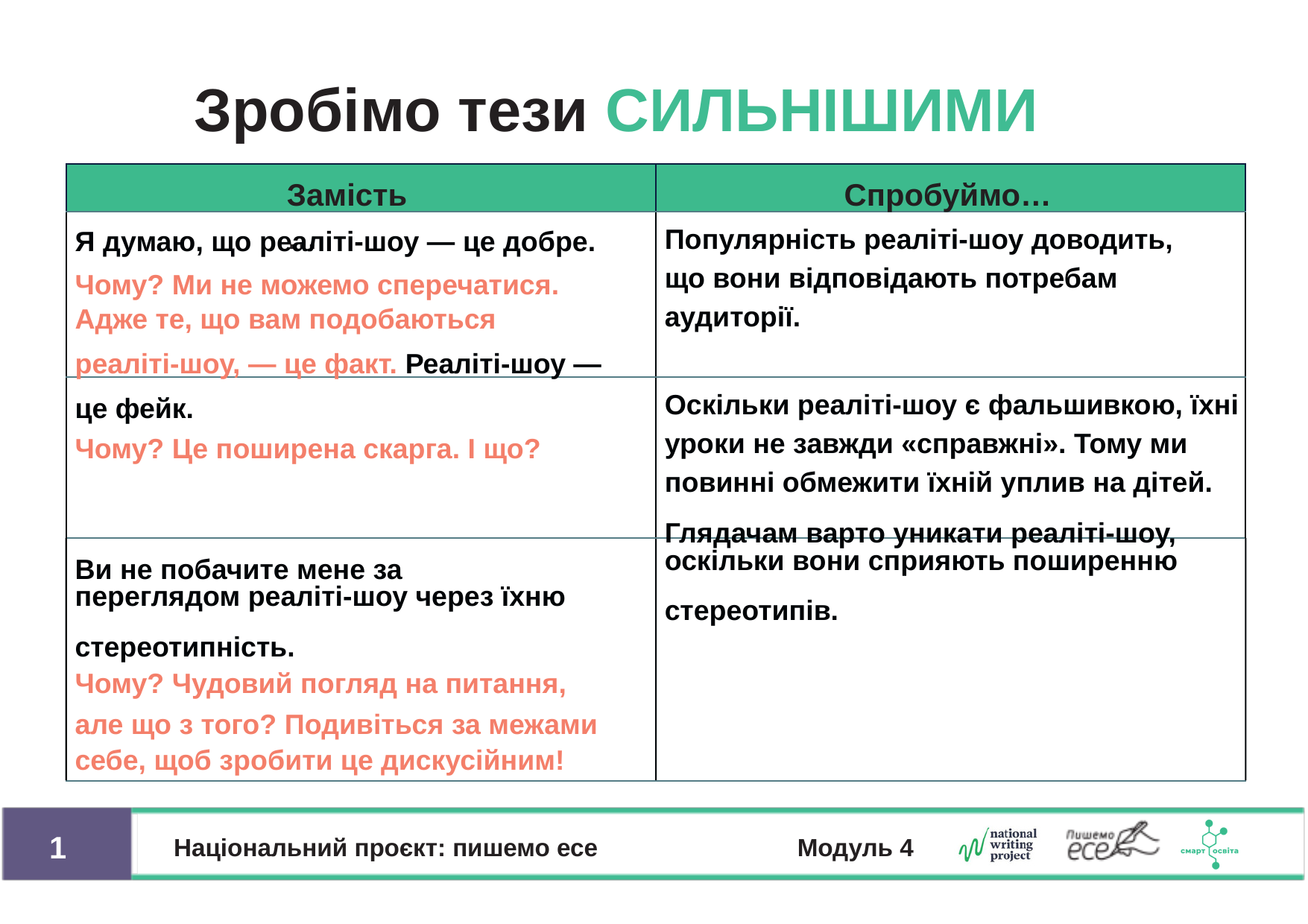

Зробімо тези СИЛЬНІШИМИ

Замість…
Спробуймо…
Я думаю, що реаліті-шоу — це добре. Чому? Ми не можемо сперечатися.
Адже те, що вам подобаються
реаліті-шоу, — це факт. Реаліті-шоу — це фейк.
Чому? Це поширена скарга. І що?
Популярність реаліті-шоу доводить, що вони відповідають потребам аудиторії.
Оскільки реаліті-шоу є фальшивкою, їхні уроки не завжди «справжні». Тому ми повинні обмежити їхній уплив на дітей.
Глядачам варто уникати реаліті-шоу,
оскільки вони сприяють поширенню
стереотипів.
Ви не побачите мене за
переглядом реаліті-шоу через їхню
стереотипність.
Чому? Чудовий погляд на питання,
але що з того? Подивіться за межами
себе, щоб зробити це дискусійним!

13

Національний проєкт: пишемо есе
Модуль 4